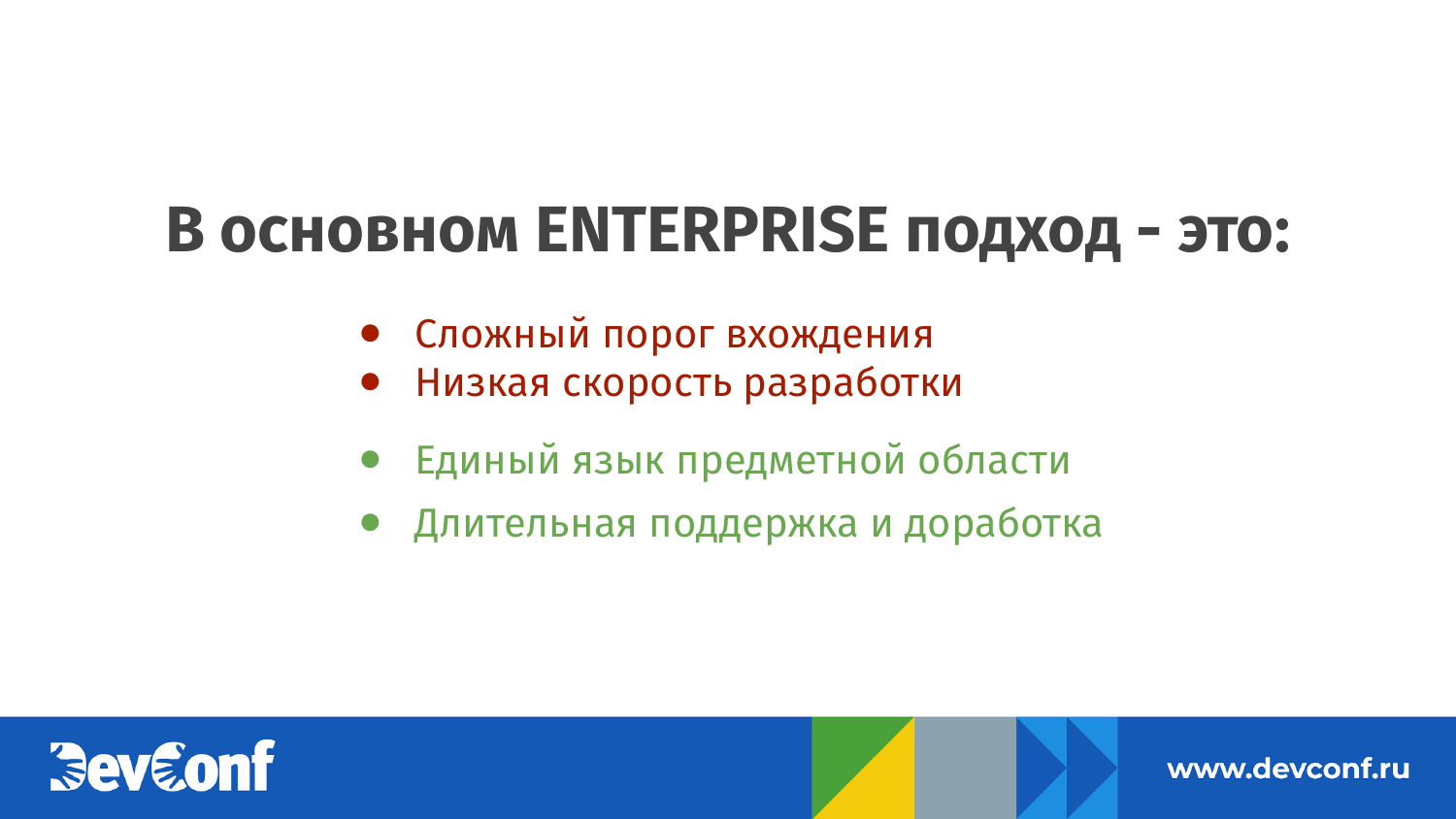

# В основном ENTERPRISE подход - это:
Сложный порог вхождения
Низкая скорость разработки
Единый язык предметной области
Длительная поддержка и доработка